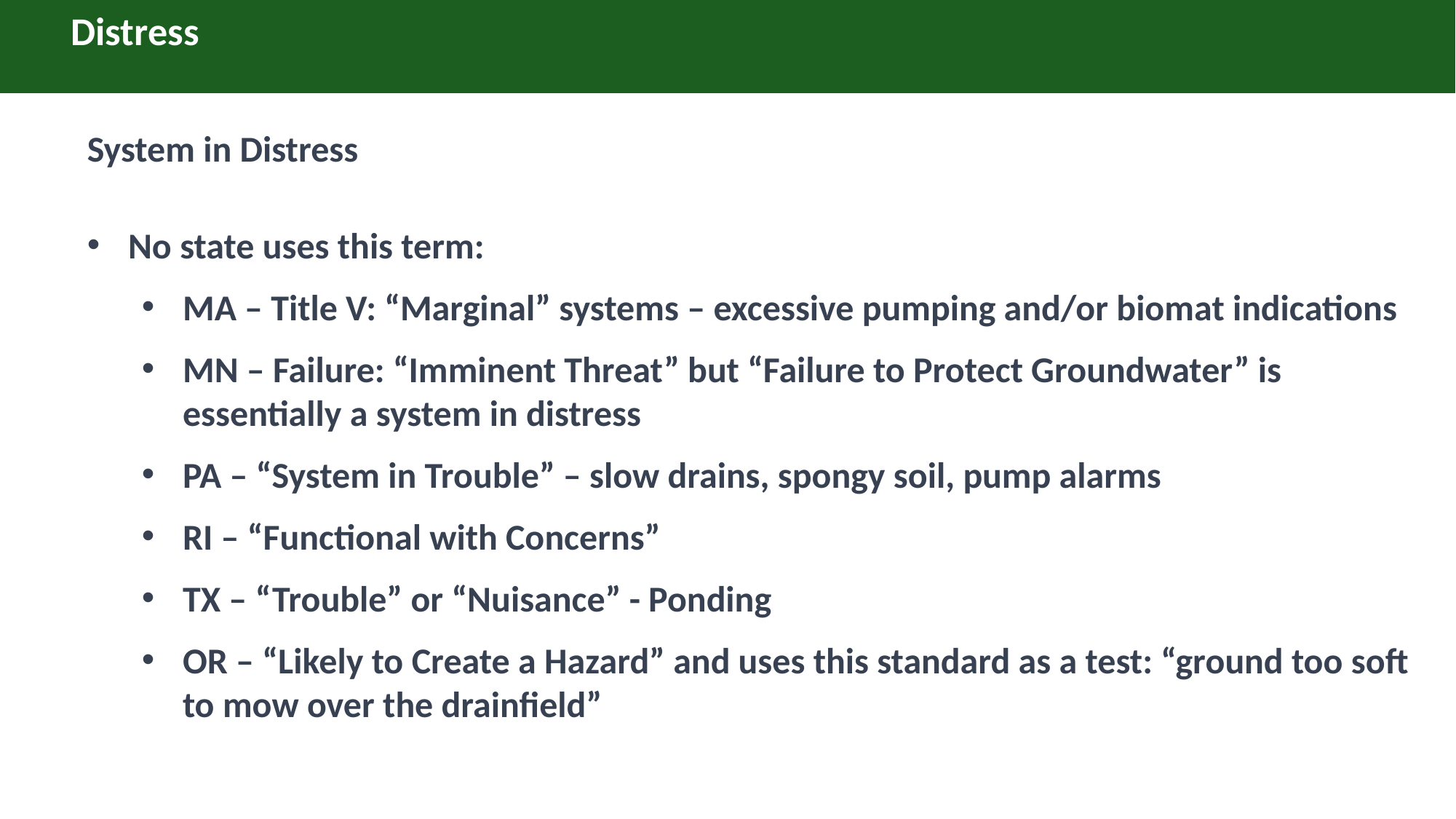

Distress
System in Distress

No state uses this term:
MA – Title V: “Marginal” systems – excessive pumping and/or biomat indications
MN – Failure: “Imminent Threat” but “Failure to Protect Groundwater” is essentially a system in distress
PA – “System in Trouble” – slow drains, spongy soil, pump alarms
RI – “Functional with Concerns”
TX – “Trouble” or “Nuisance” - Ponding
OR – “Likely to Create a Hazard” and uses this standard as a test: “ground too soft to mow over the drainfield”